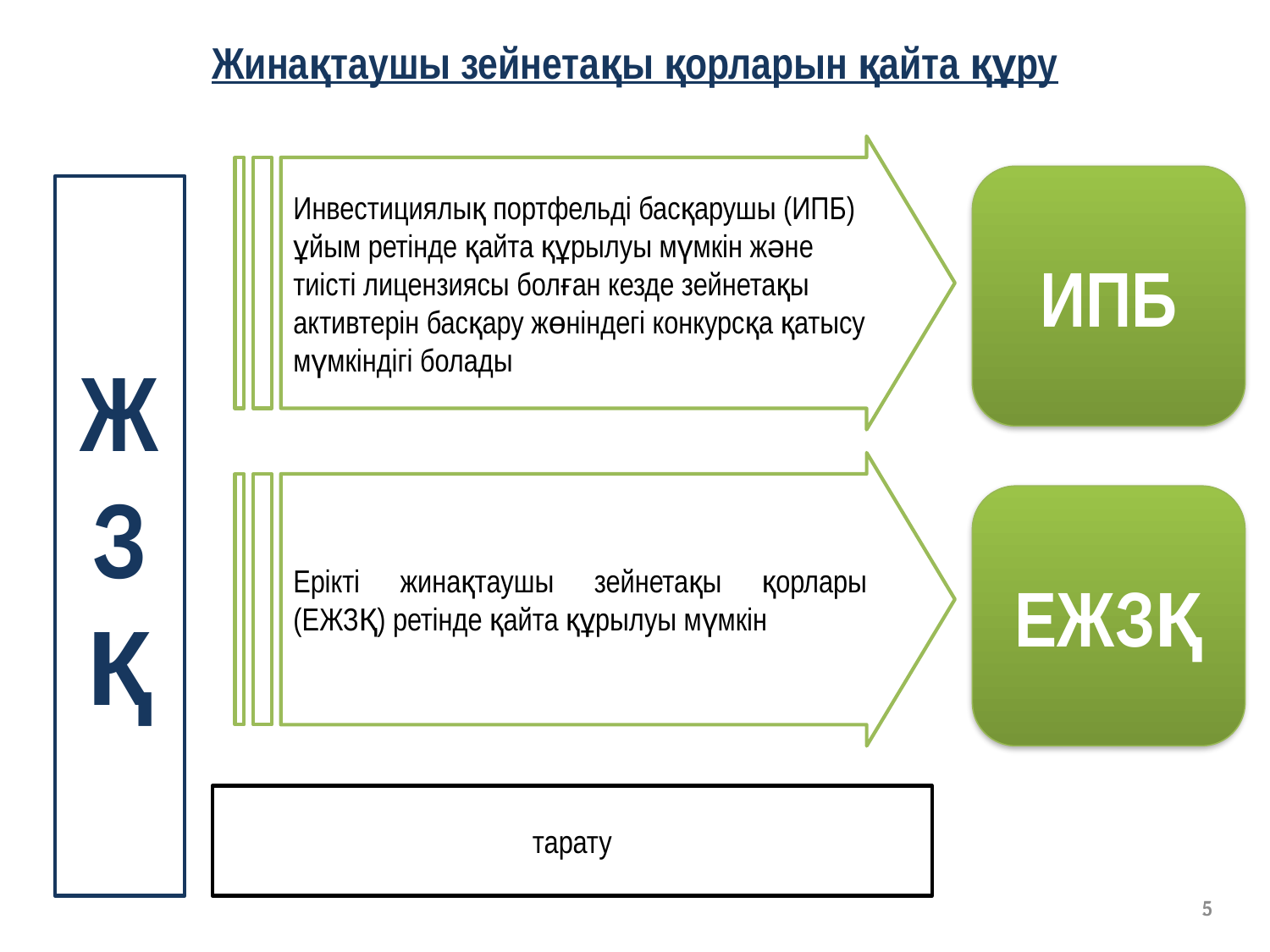

# Жинақтаушы зейнетақы қорларын қайта құру
Инвестициялық портфельді басқарушы (ИПБ) ұйым ретінде қайта құрылуы мүмкін және тиісті лицензиясы болған кезде зейнетақы активтерін басқару жөніндегі конкурсқа қатысу мүмкіндігі болады
ИПБ
ЖЗҚ
Ерікті жинақтаушы зейнетақы қорлары (ЕЖЗҚ) ретінде қайта құрылуы мүмкін
ЕЖЗҚ
тарату
5
5